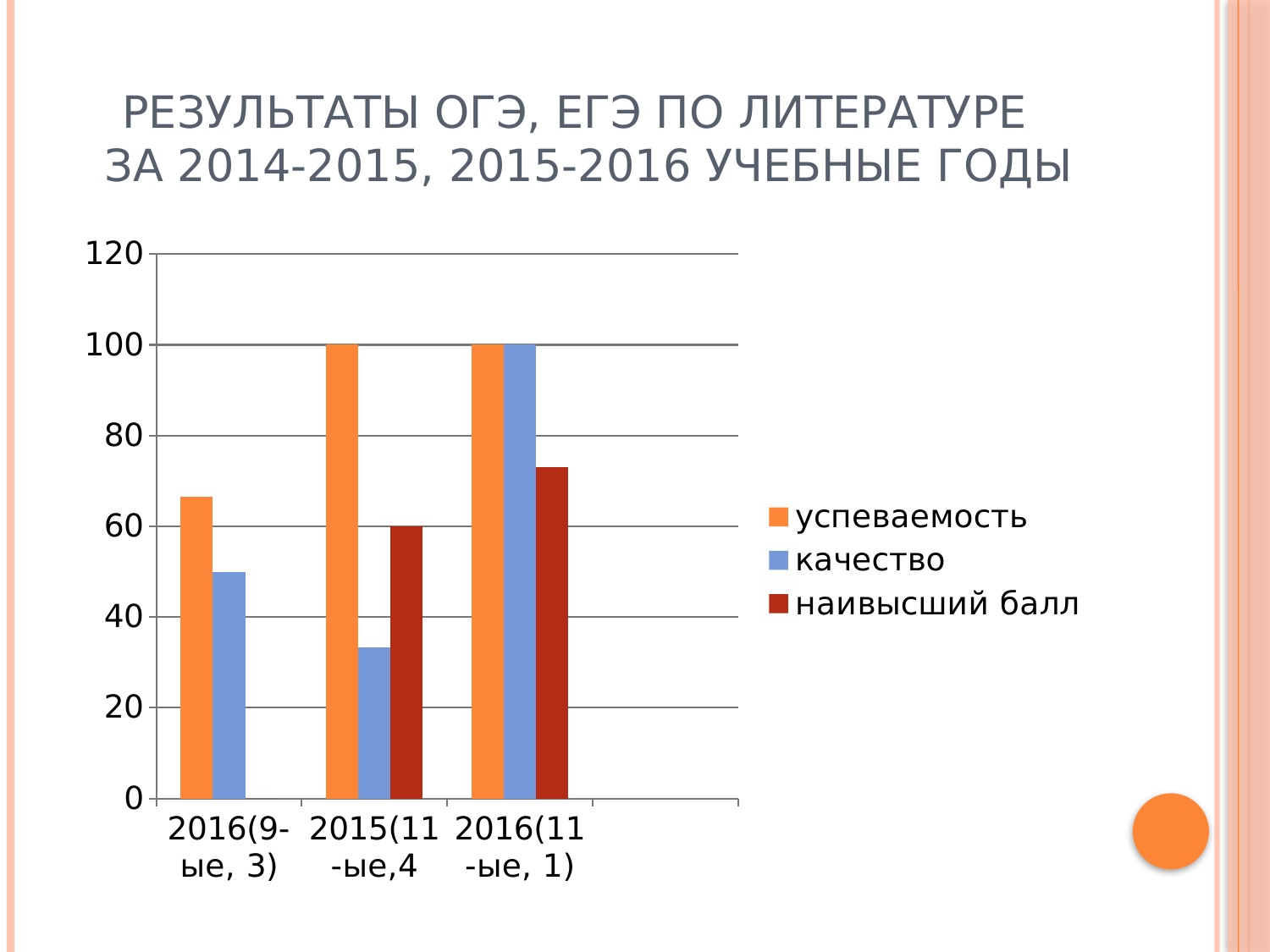

# Результаты ОГЭ, ЕГЭ по литературе за 2014-2015, 2015-2016 учебные годы

### Chart

| Category | успеваемость | качество | наивысший балл |
|---|---|---|---|
| 2016(9-ые, 3) | 66.6 | 50.0 | 0.0 |
| 2015(11-ые,4 | 100.0 | 33.30000000000001 | 60.0 |
| 2016(11-ые, 1) | 100.0 | 100.0 | 73.0 |